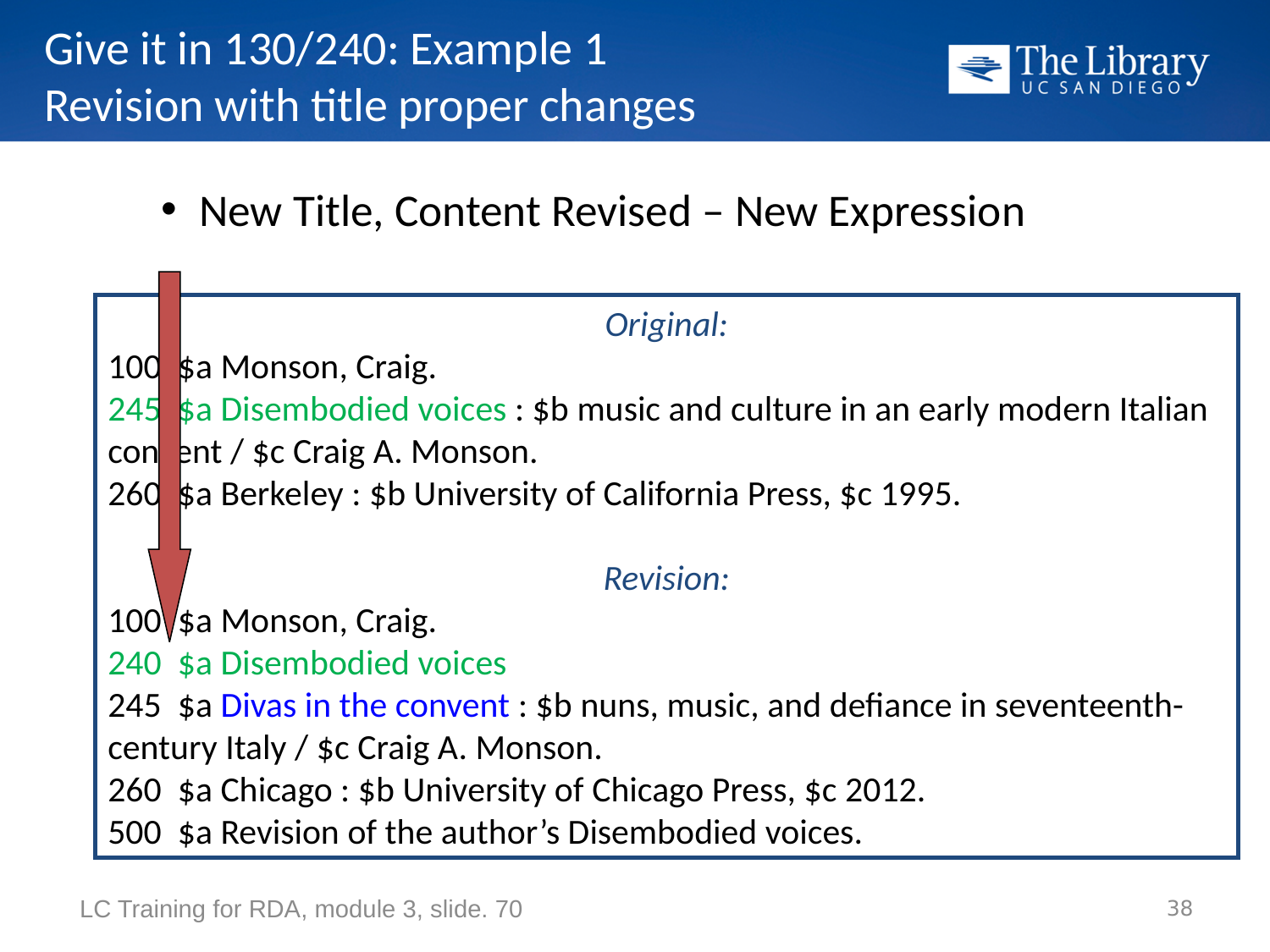

# Give it in 130/240: Example 1 Revision with title proper changes
New Title, Content Revised – New Expression

Original:
100  $a Monson, Craig.
245  $a Disembodied voices : $b music and culture in an early modern Italian convent / $c Craig A. Monson.
260  $a Berkeley : $b University of California Press, $c 1995.

Revision:
100  $a Monson, Craig.
240  $a Disembodied voices
245  $a Divas in the convent : $b nuns, music, and defiance in seventeenth-century Italy / $c Craig A. Monson.
260  $a Chicago : $b University of Chicago Press, $c 2012.
500  $a Revision of the author’s Disembodied voices.
LC Training for RDA, module 3, slide. 70
38